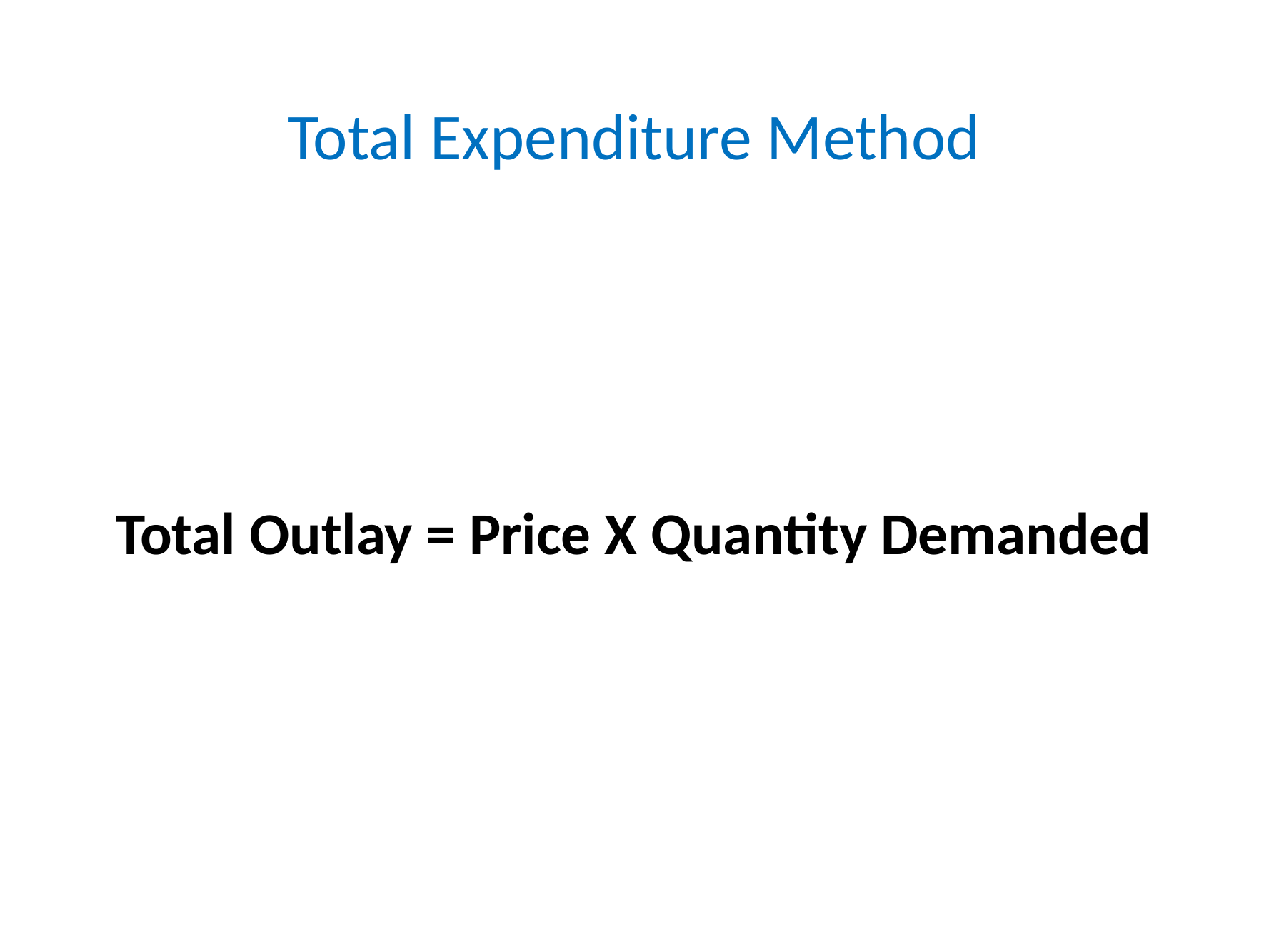

# Total Expenditure Method

Total Outlay = Price X Quantity Demanded